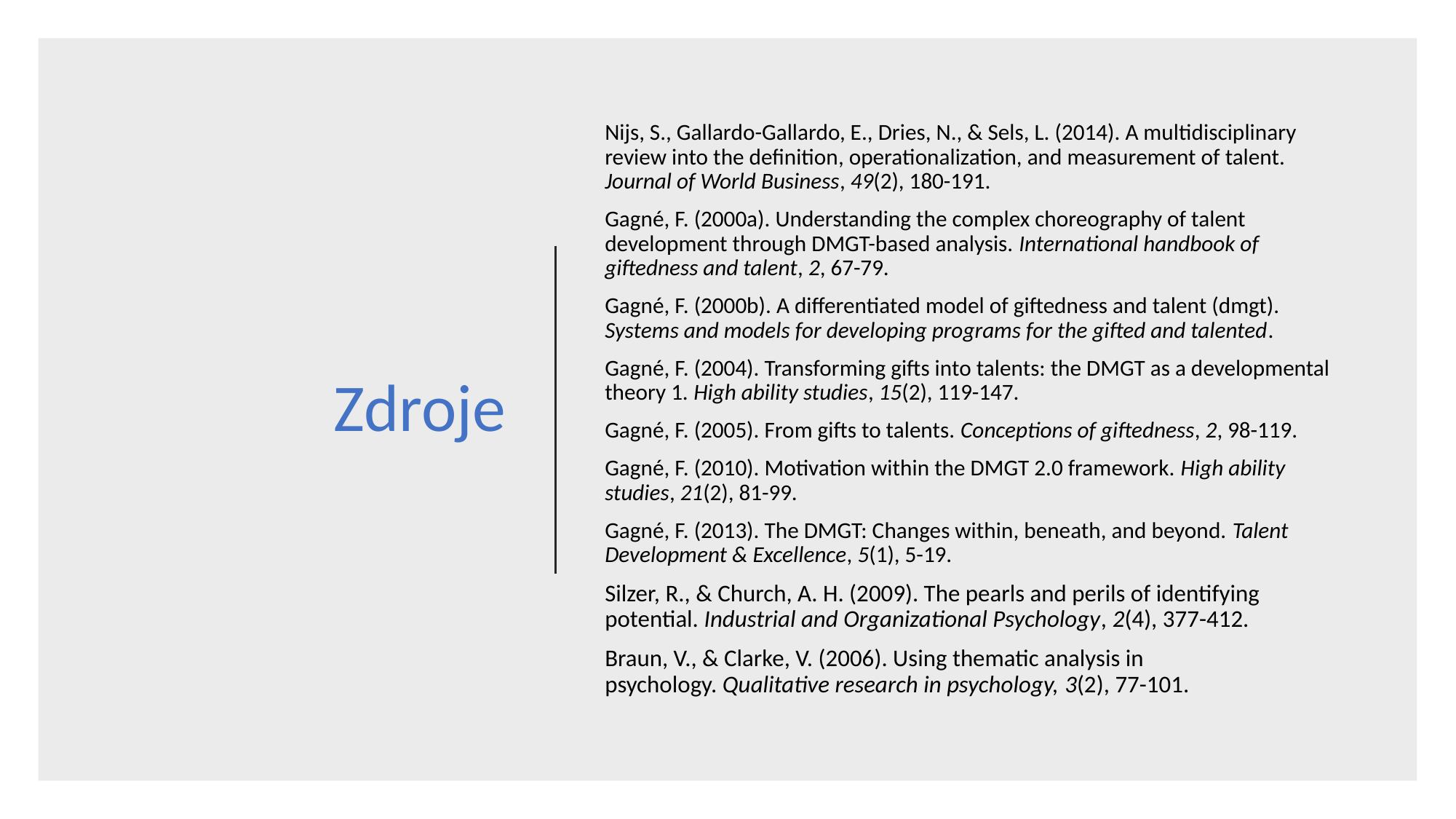

# Zdroje
Nijs, S., Gallardo-Gallardo, E., Dries, N., & Sels, L. (2014). A multidisciplinary review into the definition, operationalization, and measurement of talent. Journal of World Business, 49(2), 180-191.
Gagné, F. (2000a). Understanding the complex choreography of talent development through DMGT-based analysis. International handbook of giftedness and talent, 2, 67-79.
Gagné, F. (2000b). A differentiated model of giftedness and talent (dmgt). Systems and models for developing programs for the gifted and talented.
Gagné, F. (2004). Transforming gifts into talents: the DMGT as a developmental theory 1. High ability studies, 15(2), 119-147.
Gagné, F. (2005). From gifts to talents. Conceptions of giftedness, 2, 98-119.
Gagné, F. (2010). Motivation within the DMGT 2.0 framework. High ability studies, 21(2), 81-99.
Gagné, F. (2013). The DMGT: Changes within, beneath, and beyond. Talent Development & Excellence, 5(1), 5-19.
Silzer, R., & Church, A. H. (2009). The pearls and perils of identifying potential. Industrial and Organizational Psychology, 2(4), 377-412.
Braun, V., & Clarke, V. (2006). Using thematic analysis in psychology. Qualitative research in psychology, 3(2), 77-101.